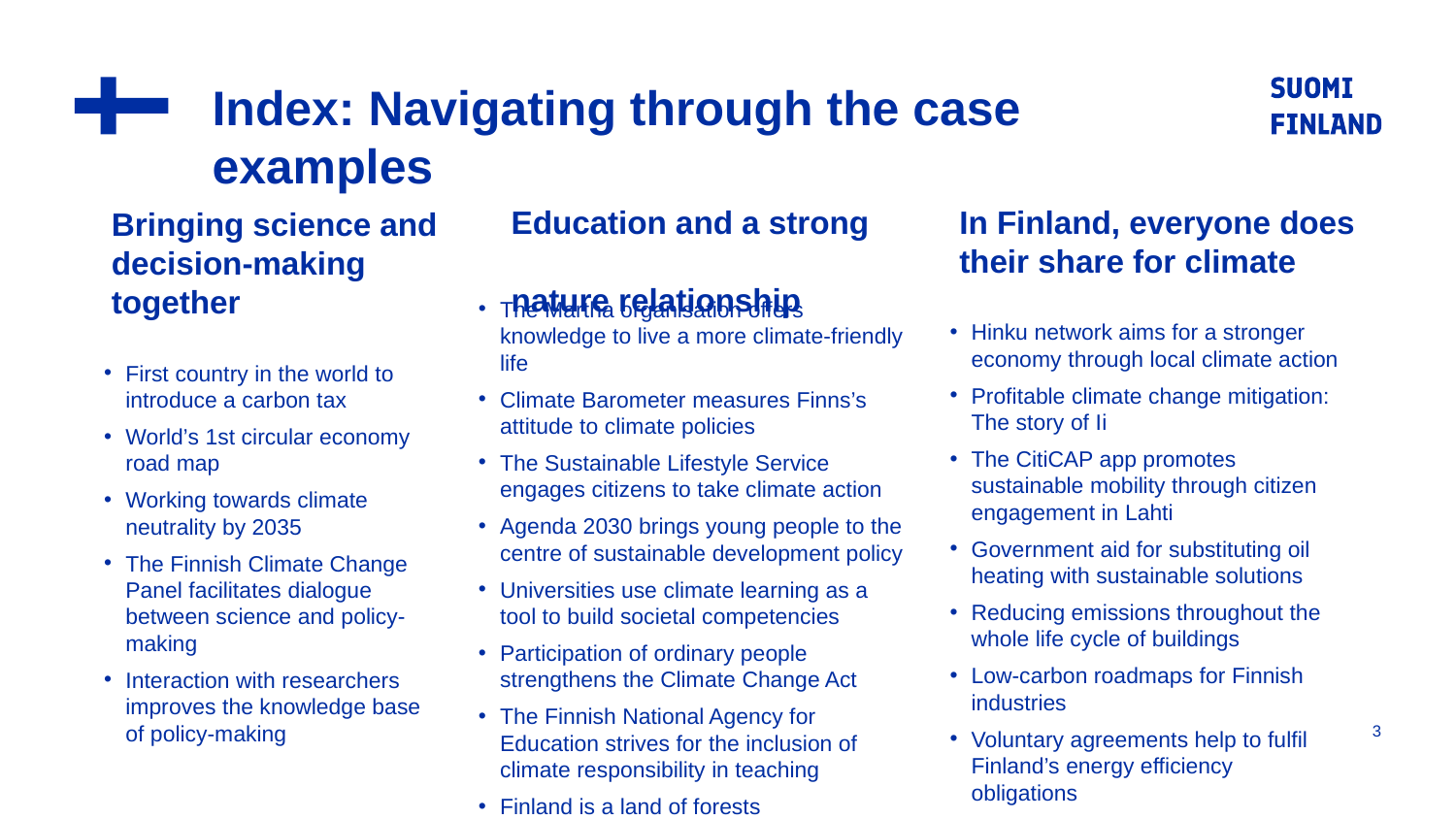

# Index: Navigating through the case examples
In Finland, everyone does their share for climate
Education and a strong
nature relationship
Bringing science and
decision-making together
The Martha organisation offers knowledge to live a more climate-friendly life
Climate Barometer measures Finns’s attitude to climate policies
The Sustainable Lifestyle Service engages citizens to take climate action
Agenda 2030 brings young people to the centre of sustainable development policy
Universities use climate learning as a tool to build societal competencies
Participation of ordinary people strengthens the Climate Change Act
The Finnish National Agency for Education strives for the inclusion of climate responsibility in teaching
Finland is a land of forests
Hinku network aims for a stronger economy through local climate action
Profitable climate change mitigation: The story of Ii
The CitiCAP app promotes sustainable mobility through citizen engagement in Lahti
Government aid for substituting oil heating with sustainable solutions
Reducing emissions throughout the whole life cycle of buildings
Low-carbon roadmaps for Finnish industries
Voluntary agreements help to fulfil Finland’s energy efficiency obligations
First country in the world to introduce a carbon tax
World’s 1st circular economy road map
Working towards climate neutrality by 2035
The Finnish Climate Change Panel facilitates dialogue between science and policy-making
Interaction with researchers improves the knowledge base of policy-making
3